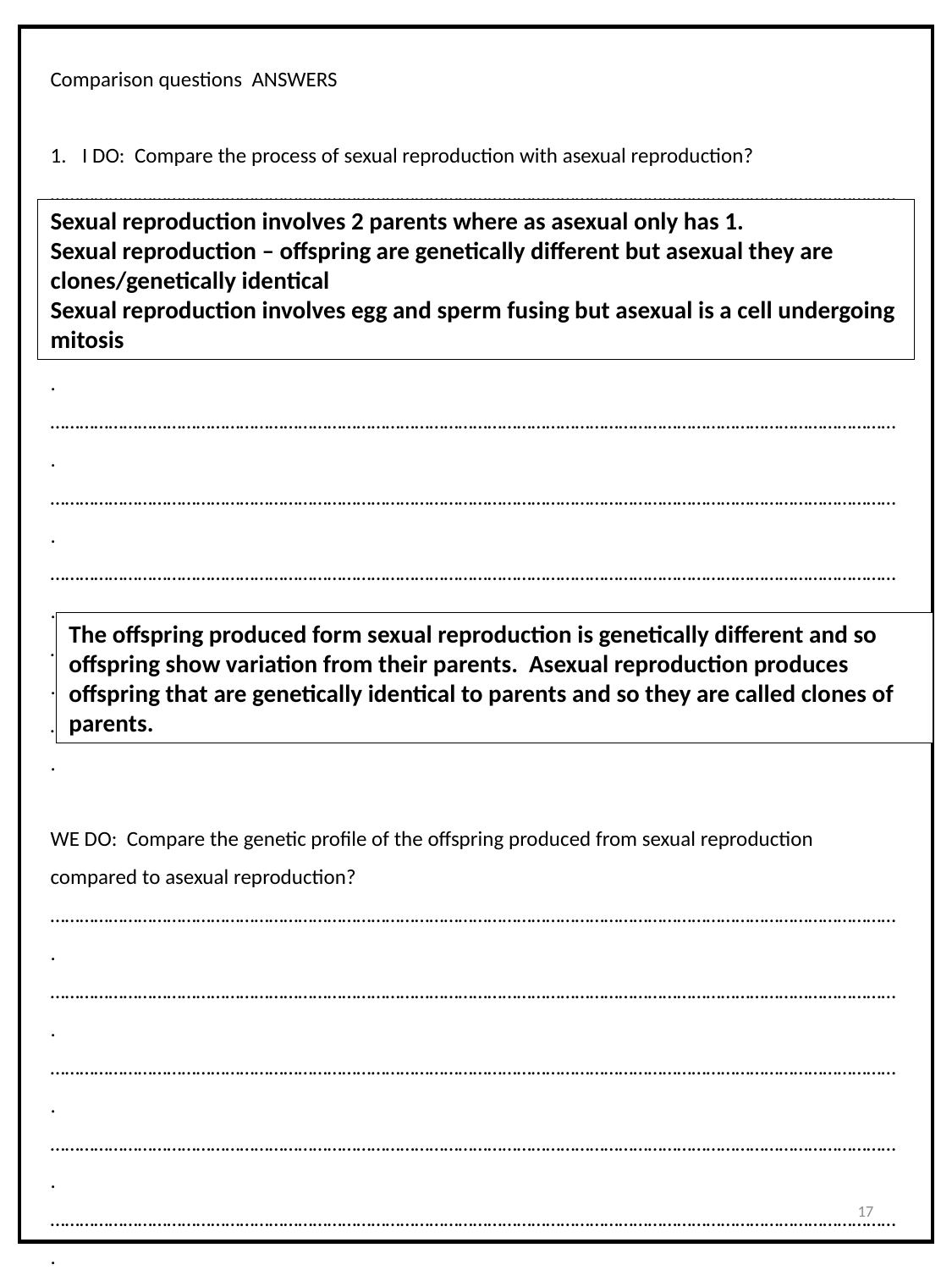

Comparison questions  ANSWERS

I DO:  Compare the process of sexual reproduction with asexual reproduction?
………………………………………………………………………………………………………………………………………………………….
………………………………………………………………………………………………………………………………………………………….
………………………………………………………………………………………………………………………………………………………….
………………………………………………………………………………………………………………………………………………………….
………………………………………………………………………………………………………………………………………………………….
………………………………………………………………………………………………………………………………………………………….
………………………………………………………………………………………………………………………………………………………….
………………………………………………………………………………………………………………………………………………………….

WE DO:  Compare the genetic profile of the offspring produced from sexual reproduction compared to asexual reproduction?
………………………………………………………………………………………………………………………………………………………….
………………………………………………………………………………………………………………………………………………………….
………………………………………………………………………………………………………………………………………………………….
………………………………………………………………………………………………………………………………………………………….
………………………………………………………………………………………………………………………………………………………….
………………………………………………………………………………………………………………………………………………………….
………………………………………………………………………………………………………………………………………………………….
………………………………………………………………………………………………………………………………………………………….
………………………………………………………………………………………………………………………………………………………….
You do:
………………………………………………………………………………………………………………………………………………………….
………………………………………………………………………………………………………………………………………………………….
………………………………………………………………………………………………………………………………………………………….
………………………………………………………………………………………………………………………………………………………….
………………………………………………………………………………………………………………………………………………………….
…………………………………………………………………………………………………………………………………………………………
Sexual reproduction involves 2 parents where as asexual only has 1.
Sexual reproduction – offspring are genetically different but asexual they are clones/genetically identical
Sexual reproduction involves egg and sperm fusing but asexual is a cell undergoing mitosis
The offspring produced form sexual reproduction is genetically different and so offspring show variation from their parents.  Asexual reproduction produces offspring that are genetically identical to parents and so they are called clones of parents.
17